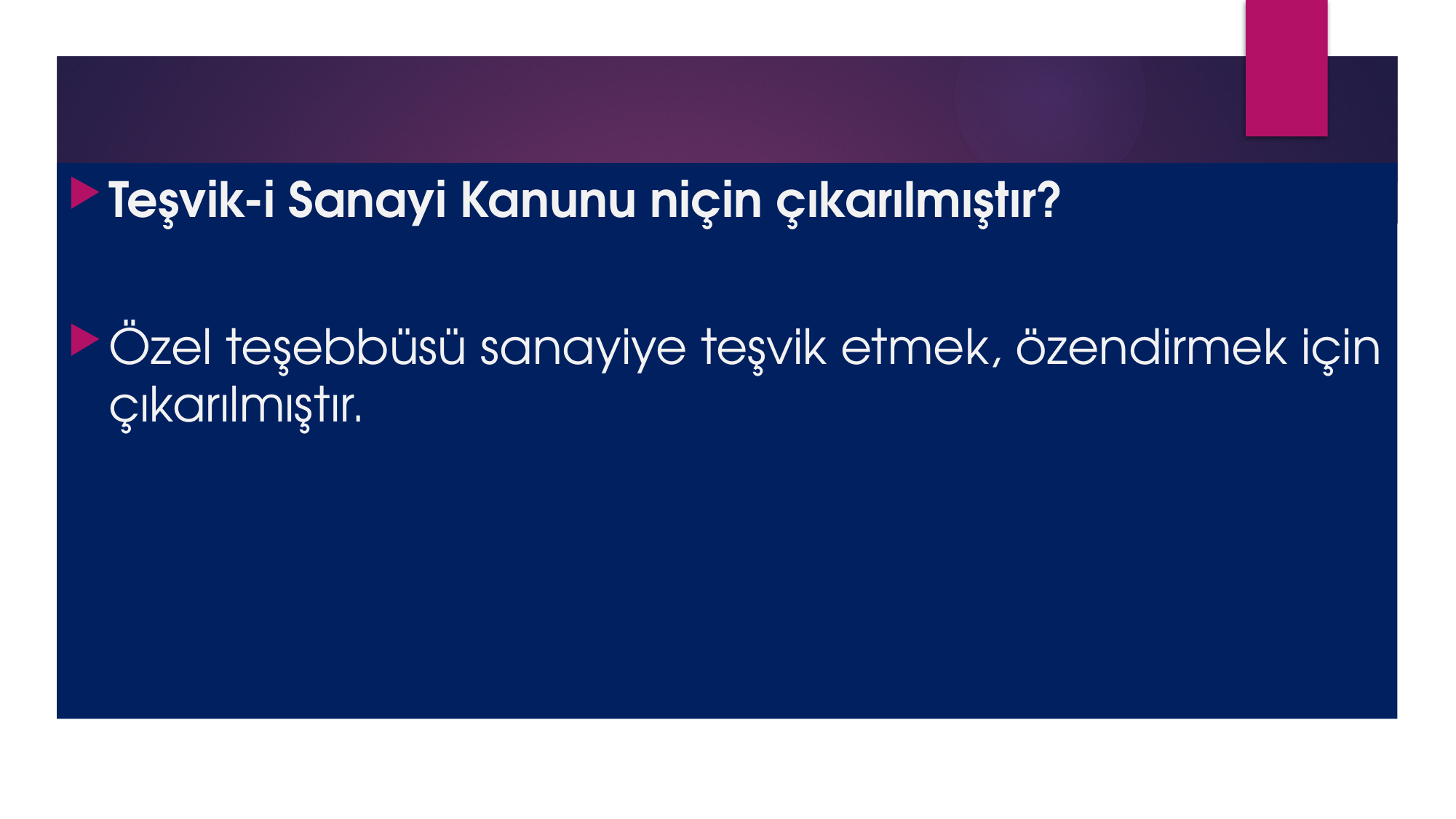

Teşvik-i Sanayi Kanunu niçin çıkarılmıştır?

Özel teşebbüsü sanayiye teşvik etmek, özendirmek için çıkarılmıştır.